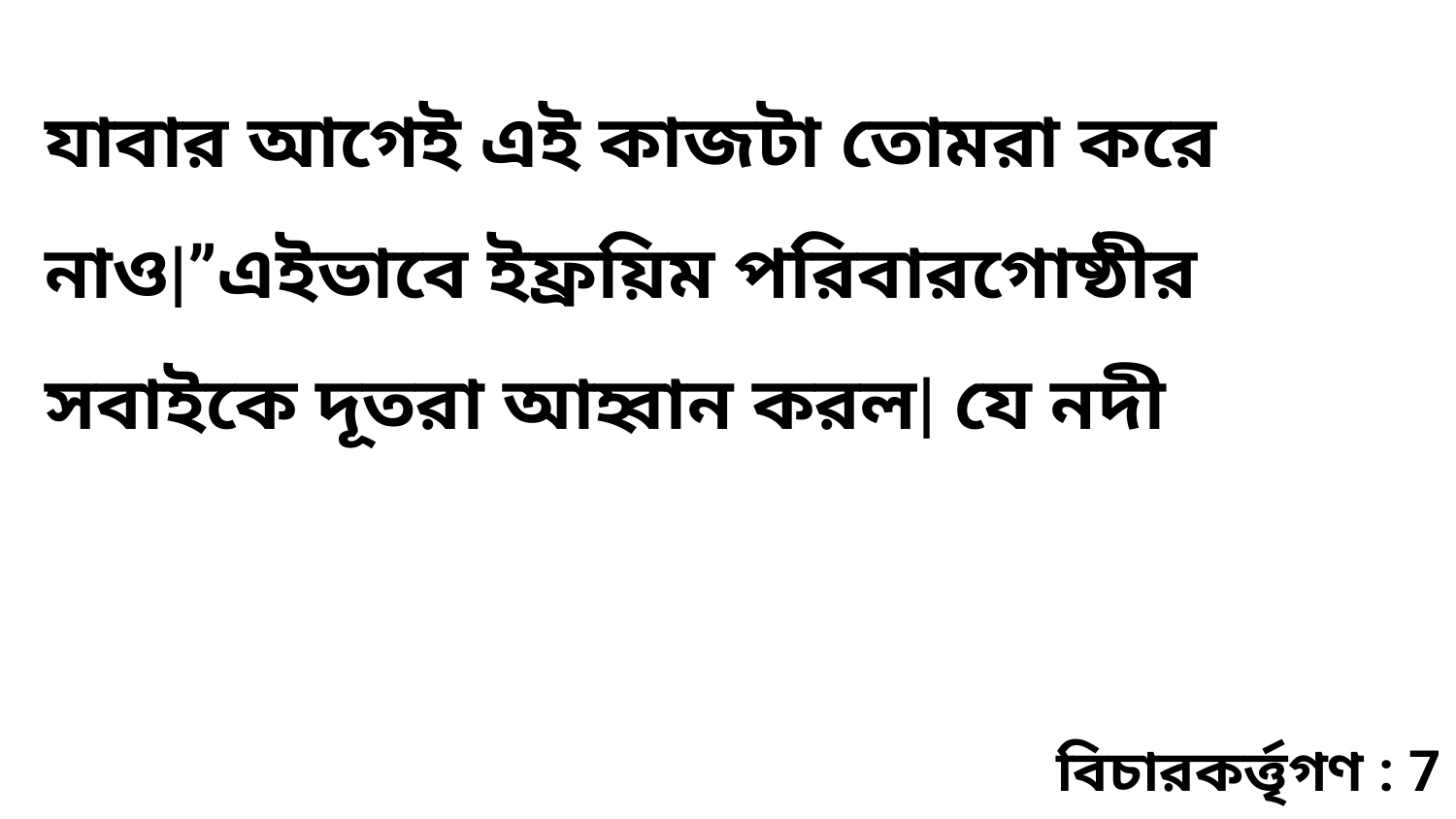

যাবার আগেই এই কাজটা তোমরা করে নাও|”এইভাবে ইফ্রয়িম পরিবারগোষ্ঠীর সবাইকে দূতরা আহ্বান করল| যে নদী
বিচারকর্ত্তৃগণ : 7